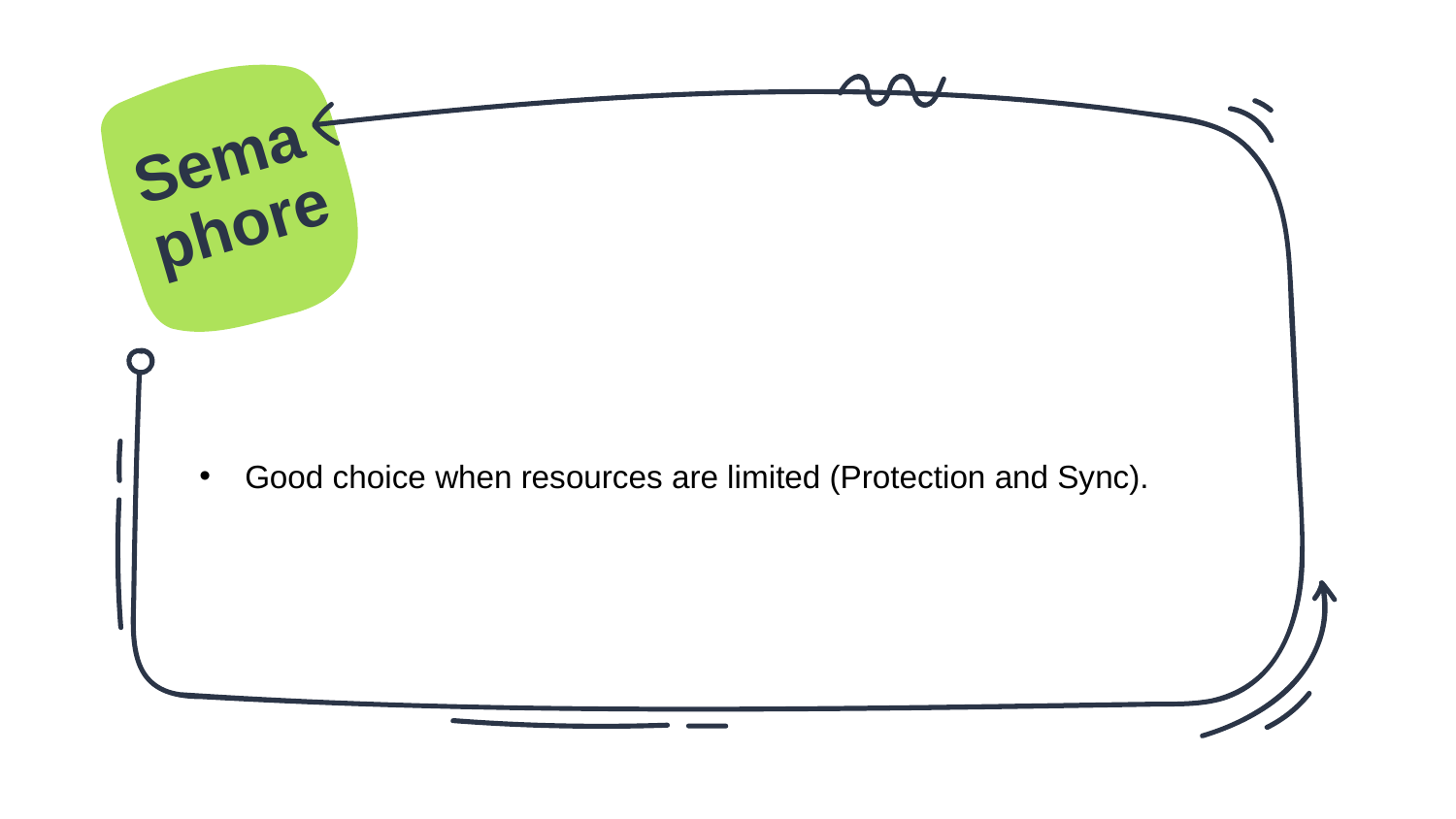

Semaphore
Good choice when resources are limited (Protection and Sync).